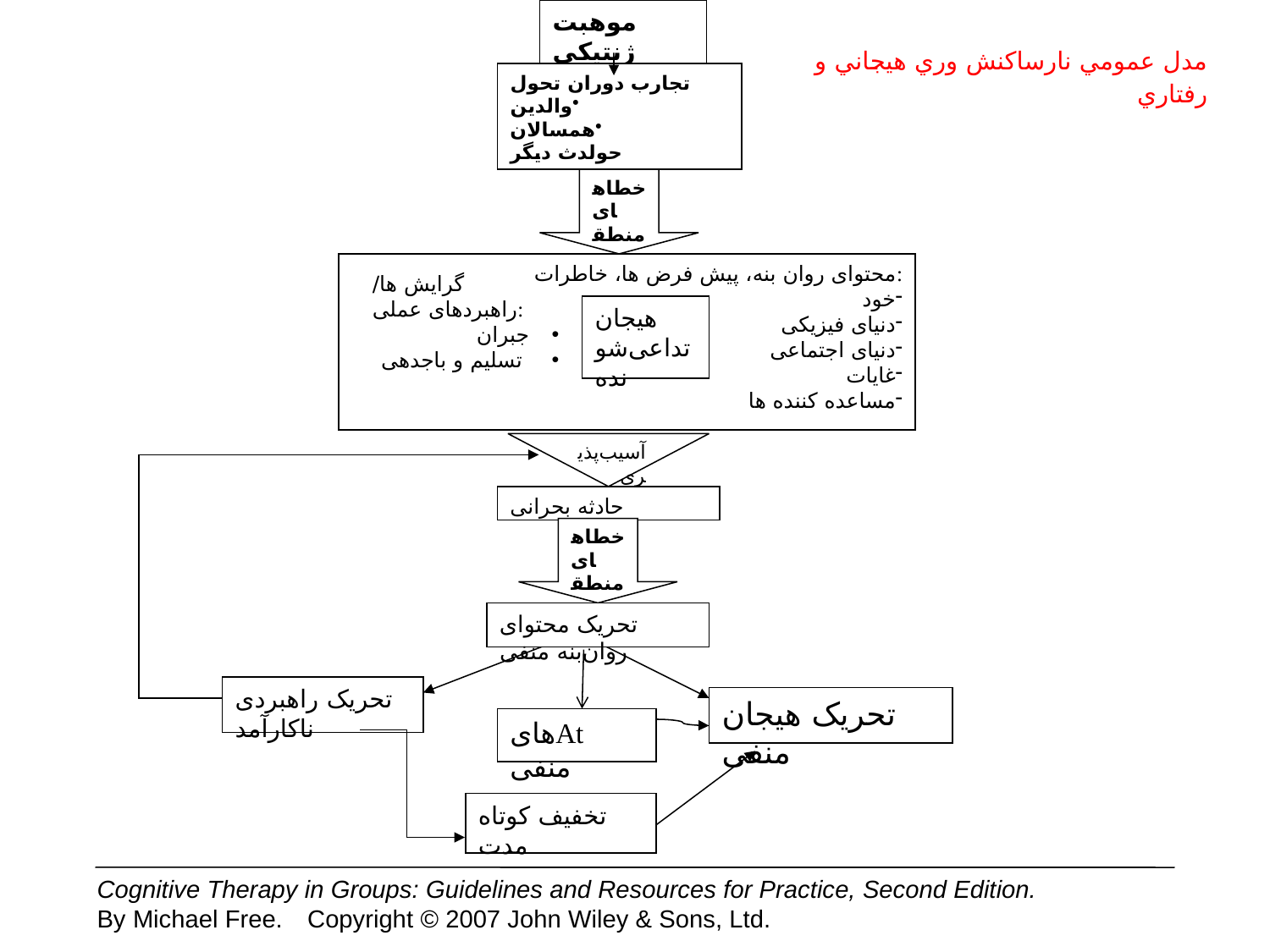

موهبت ژنتيكي
| مدل عمومي نارساكنش وري هيجاني و رفتاري |
| --- |

تجارب دوران تحول
والدين
همسالان
حولدث ديگر
خطاهای منطقی
محتوای روان بنه، پیش فرض ها، خاطرات:
خود
دنیای فیزیکی
دنیای اجتماعی
غایات
مساعده کننده ها
گرایش ها/ راهبردهای عملی:
جبران
 تسلیم و باجدهی
هیجان تداعی‌شونده
آسیب‌پذیری

حادثه بحرانی
خطاهای منطقی
تحریک محتوای روان‌بنه منفی

تحریک راهبردی ناکارآمد
تحریک هیجان منفی
Atهای منفی

تخفیف کوتاه مدت